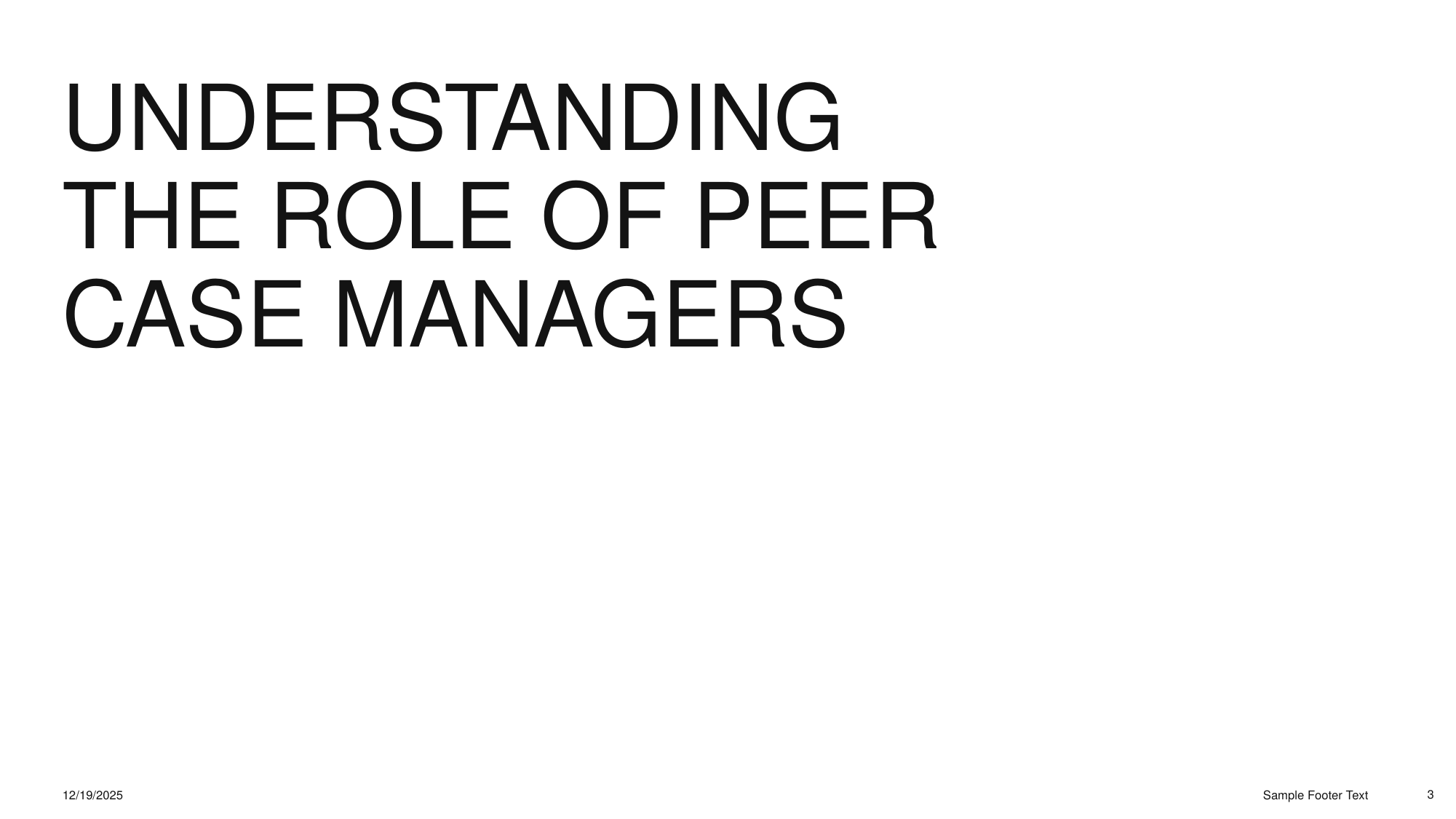

# Understanding the Role of Peer Case Managers

12/19/2025
Sample Footer Text
3